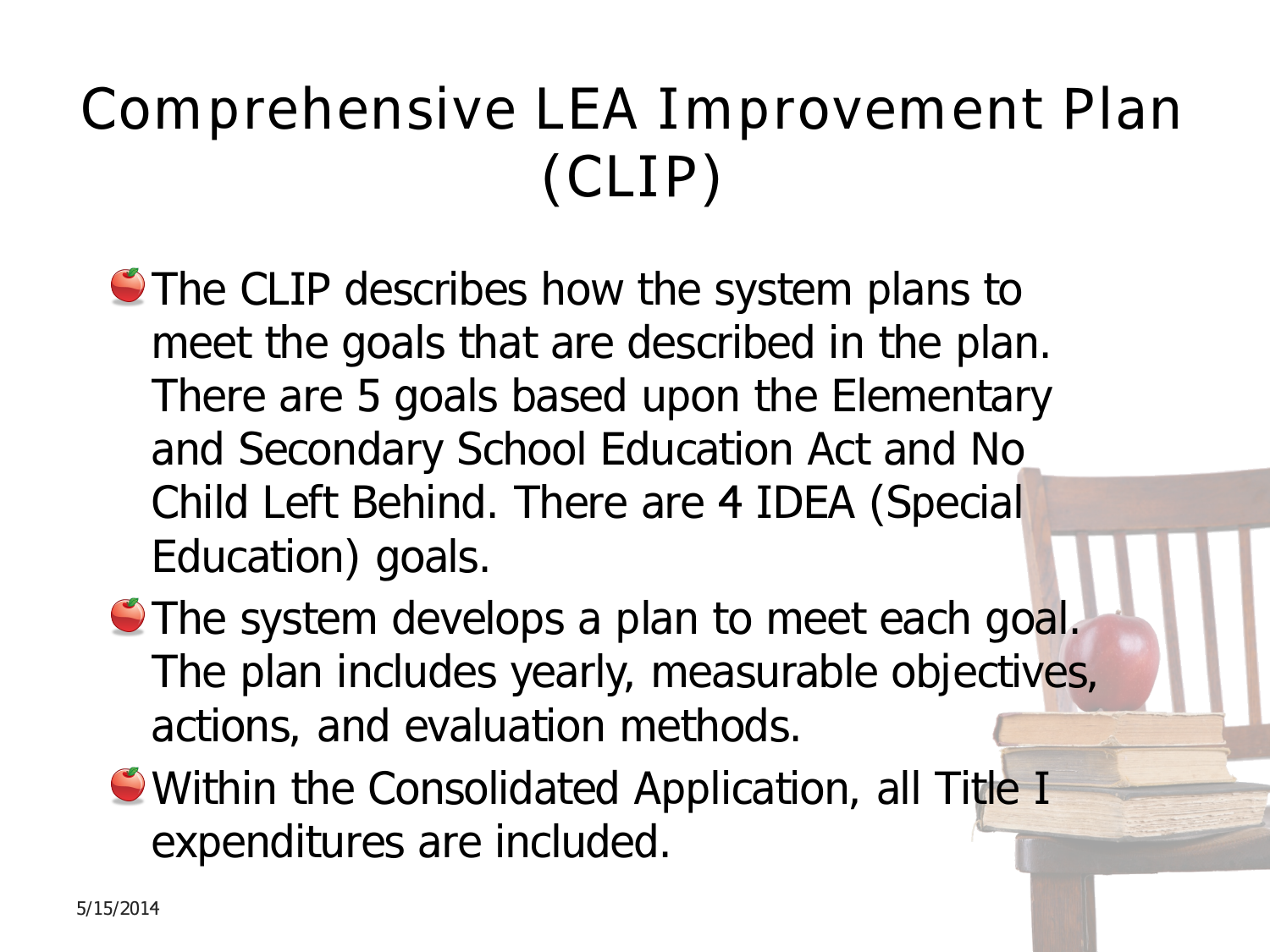

# Comprehensive LEA Improvement Plan (CLIP)
The CLIP describes how the system plans to meet the goals that are described in the plan. There are 5 goals based upon the Elementary and Secondary School Education Act and No Child Left Behind. There are 4 IDEA (Special Education) goals.
The system develops a plan to meet each goal.  The plan includes yearly, measurable objectives, actions, and evaluation methods.
Within the Consolidated Application, all Title I expenditures are included.

5/15/2014